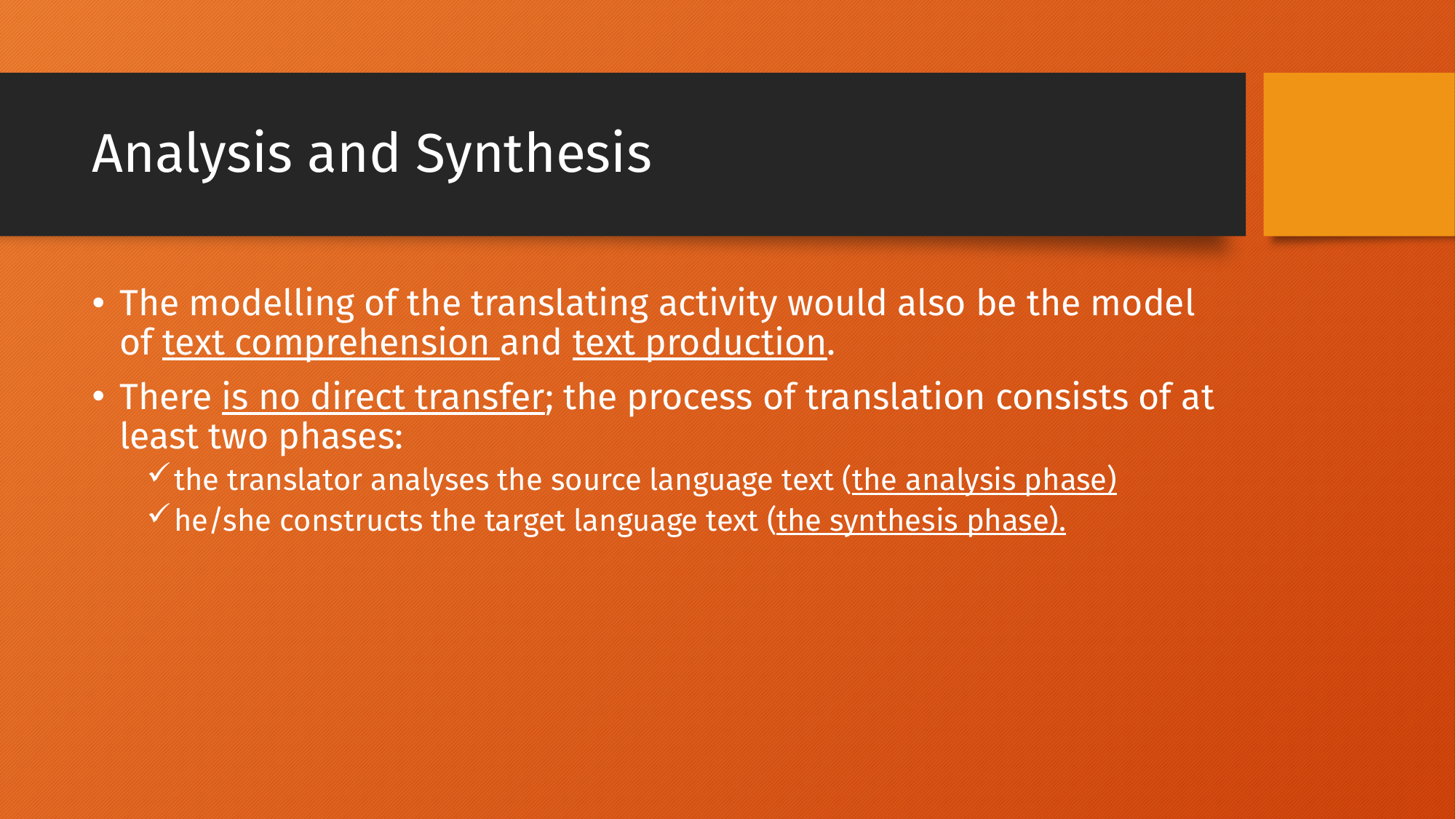

# Analysis and Synthesis
The modelling of the translating activity would also be the model of text comprehension and text production.
There is no direct transfer; the process of translation consists of at least two phases:
the translator analyses the source language text (the analysis phase)
he/she constructs the target language text (the synthesis phase).